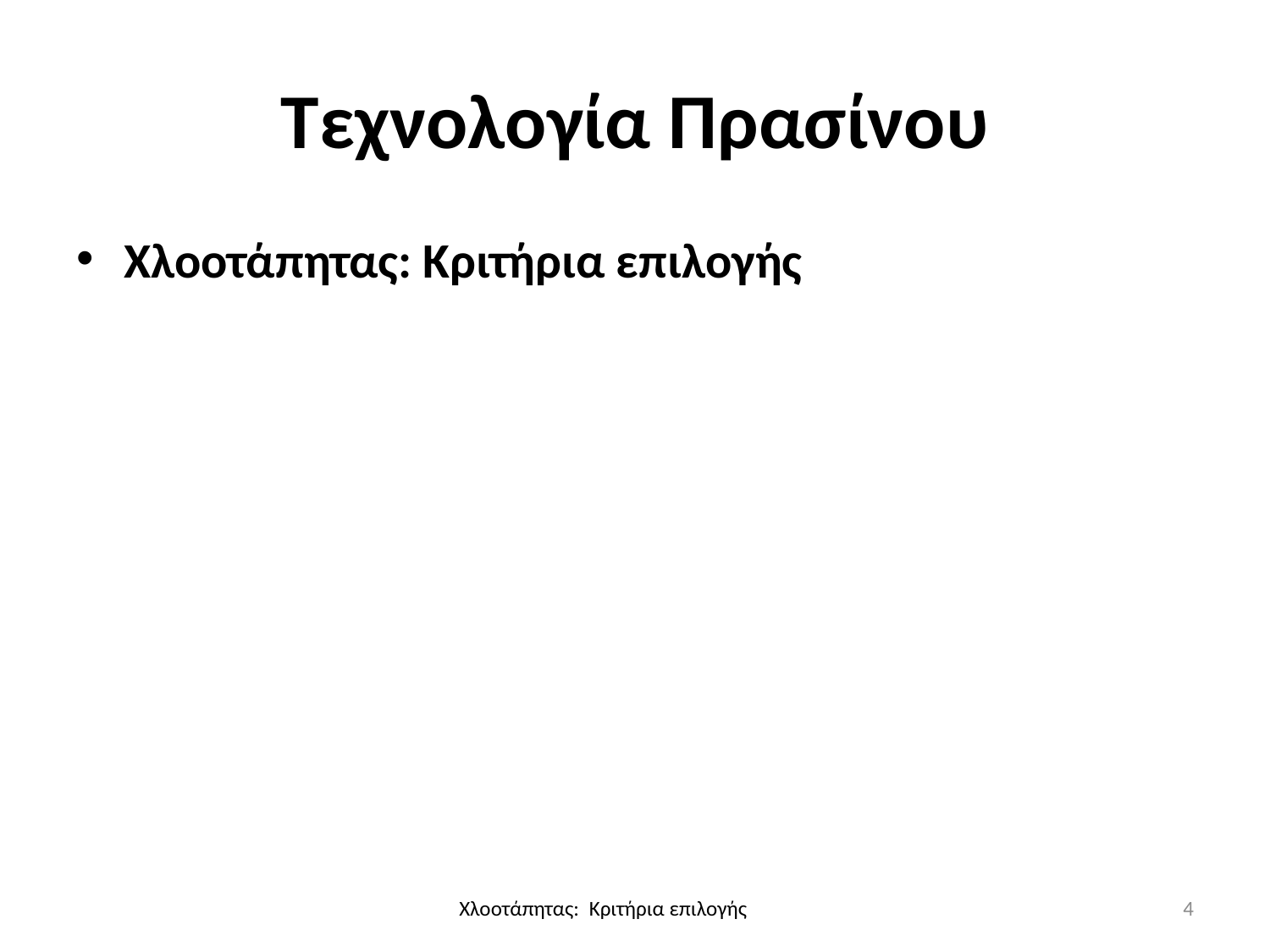

# Τεχνολογία Πρασίνου
Χλοοτάπητας: Κριτήρια επιλογής
4